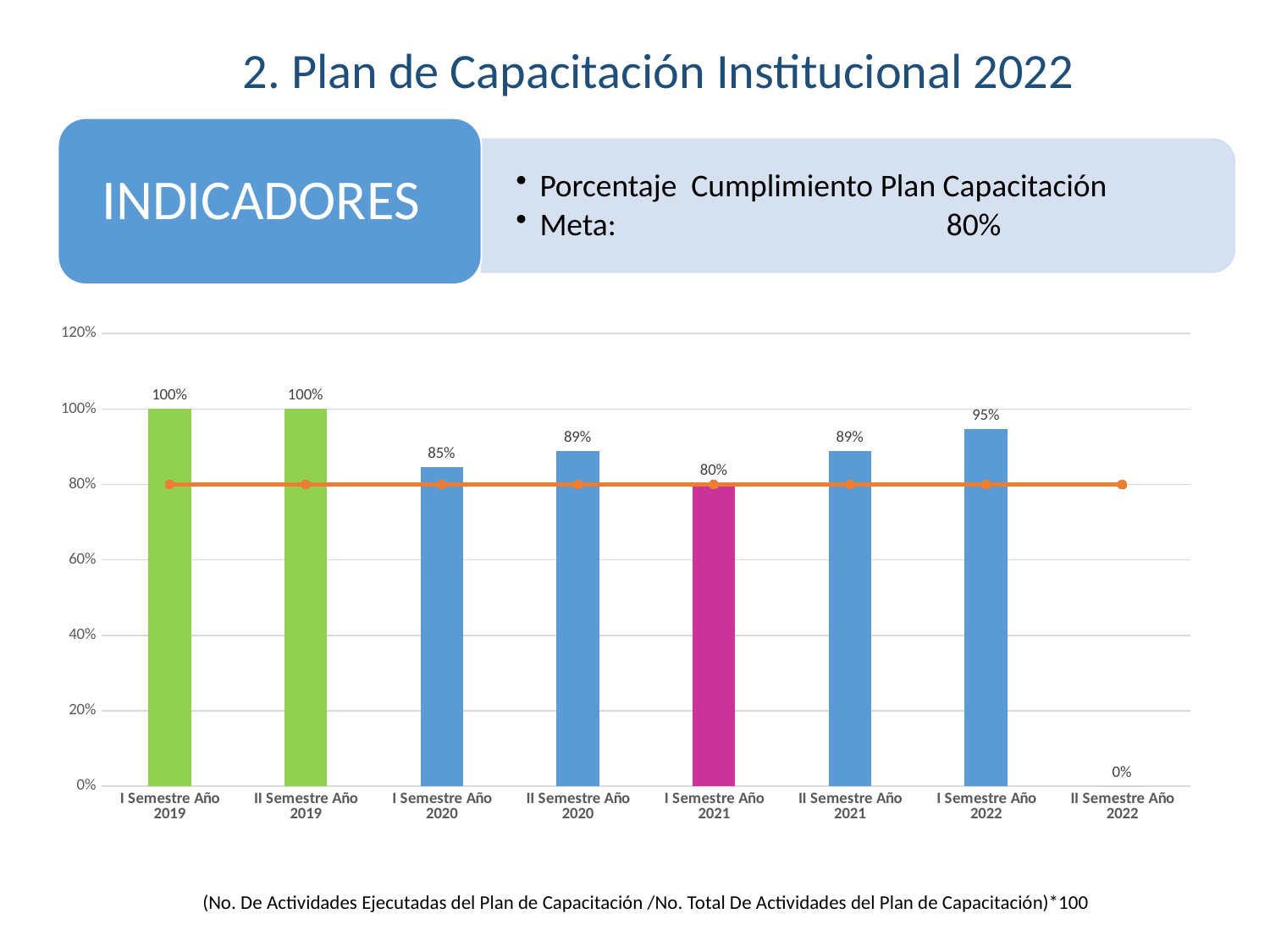

# 2. Plan de Capacitación Institucional 2022
Porcentaje  Cumplimiento Plan Capacitación
Meta:                                              80%
INDICADORES

### Chart

| Category | Resultado | Meta |
|---|---|---|
| I Semestre Año 2019 | 1.0 | 0.8 |
| II Semestre Año 2019 | 1.0 | 0.8 |
| I Semestre Año 2020 | 0.8461538461538461 | 0.8 |
| II Semestre Año 2020 | 0.8888888888888888 | 0.8 |
| I Semestre Año 2021 | 0.8 | 0.8 |
| II Semestre Año 2021 | 0.8888888888888888 | 0.8 |
| I Semestre Año 2022 | 0.9473684210526315 | 0.8 |
| II Semestre Año 2022 | 0.0 | 0.8 |
(No. De Actividades Ejecutadas del Plan de Capacitación /No. Total De Actividades del Plan de Capacitación)*100